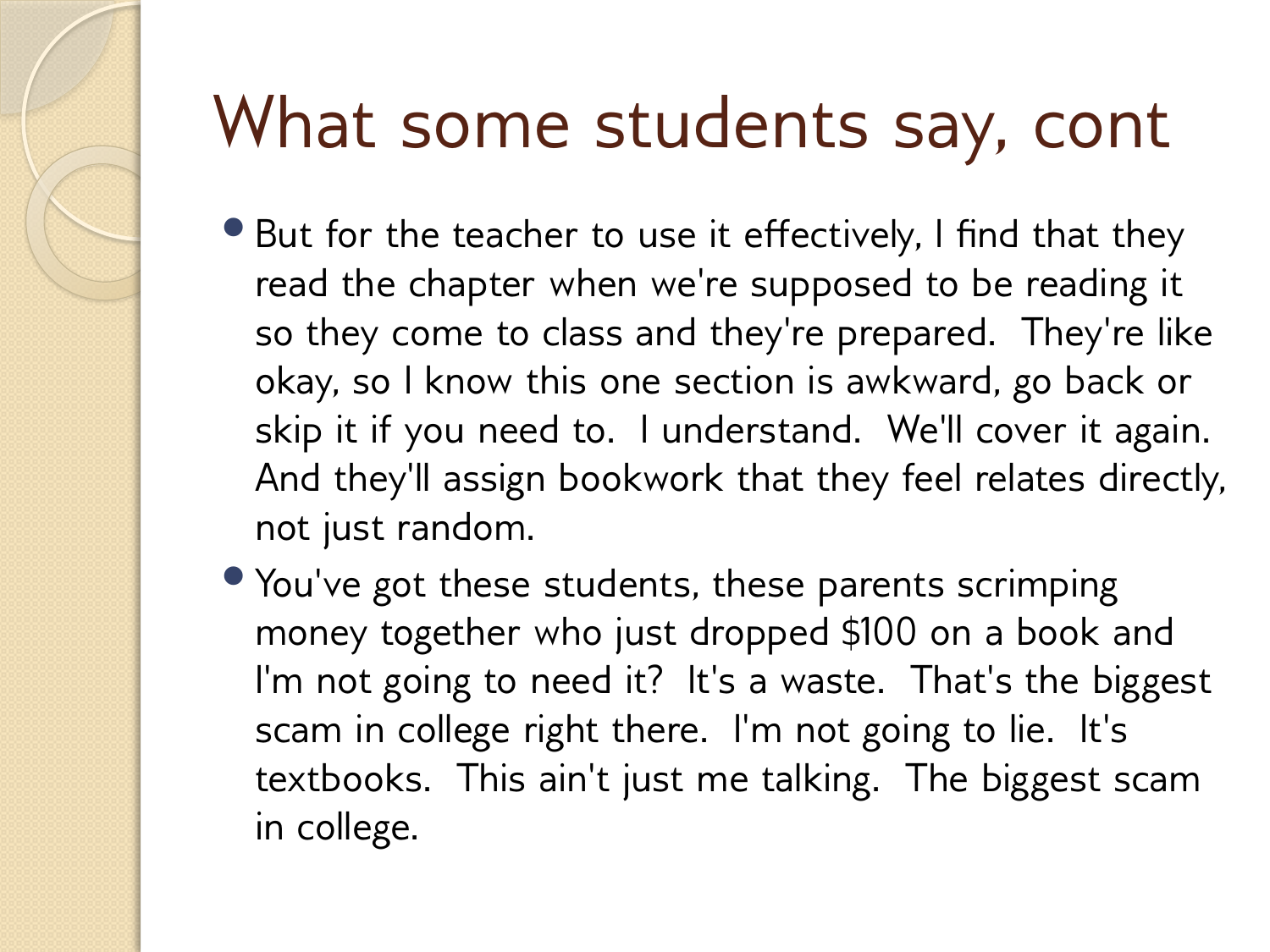

# What some students say, cont
But for the teacher to use it effectively, I find that they read the chapter when we're supposed to be reading it so they come to class and they're prepared.  They're like okay, so I know this one section is awkward, go back or skip it if you need to.  I understand.  We'll cover it again.  And they'll assign bookwork that they feel relates directly, not just random.
You've got these students, these parents scrimping money together who just dropped $100 on a book and I'm not going to need it?  It's a waste.  That's the biggest scam in college right there.  I'm not going to lie.  It's textbooks.  This ain't just me talking.  The biggest scam in college.